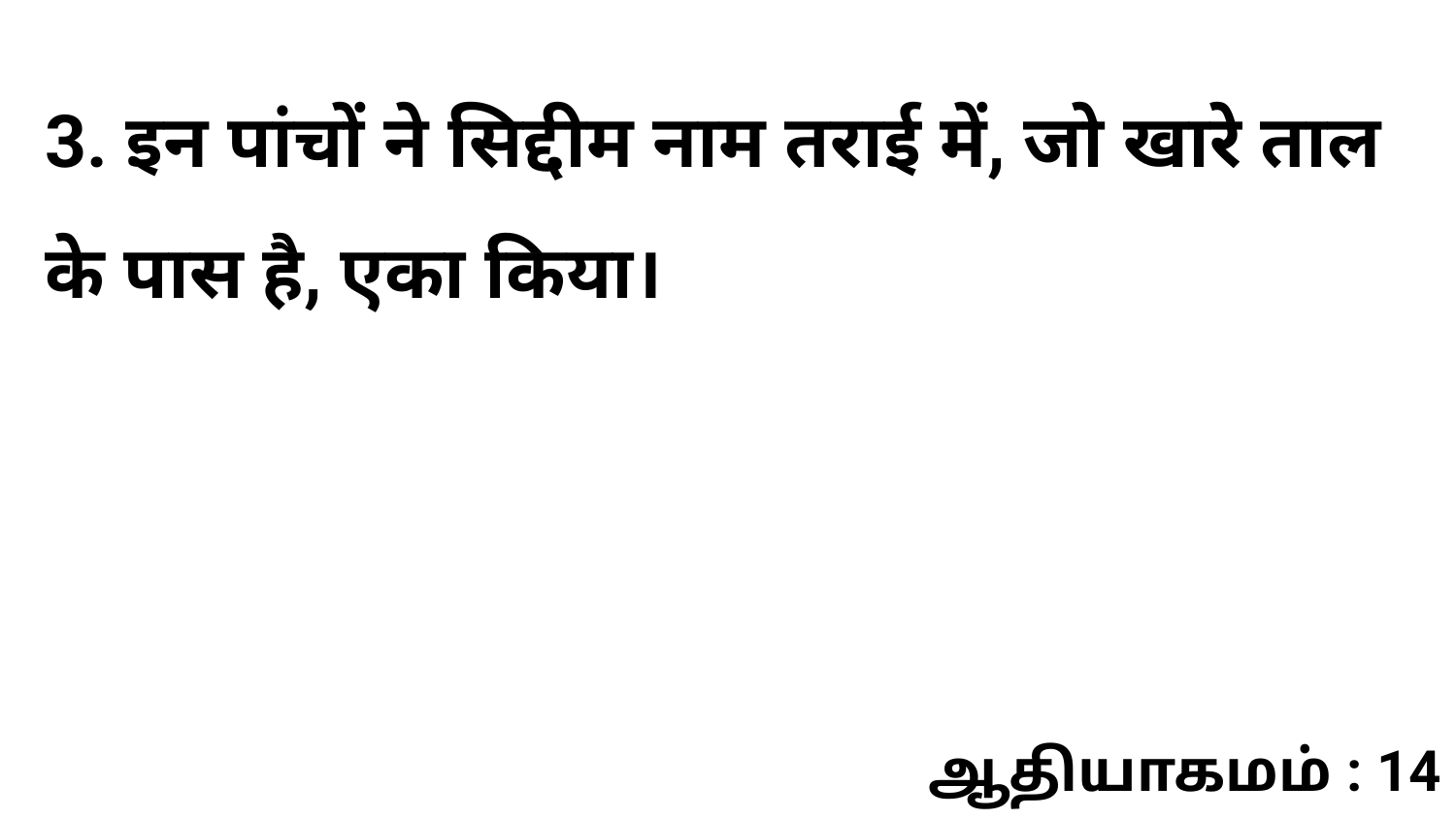

3. इन पांचों ने सिद्दीम नाम तराई में, जो खारे ताल के पास है, एका किया।
ஆதியாகமம் : 14